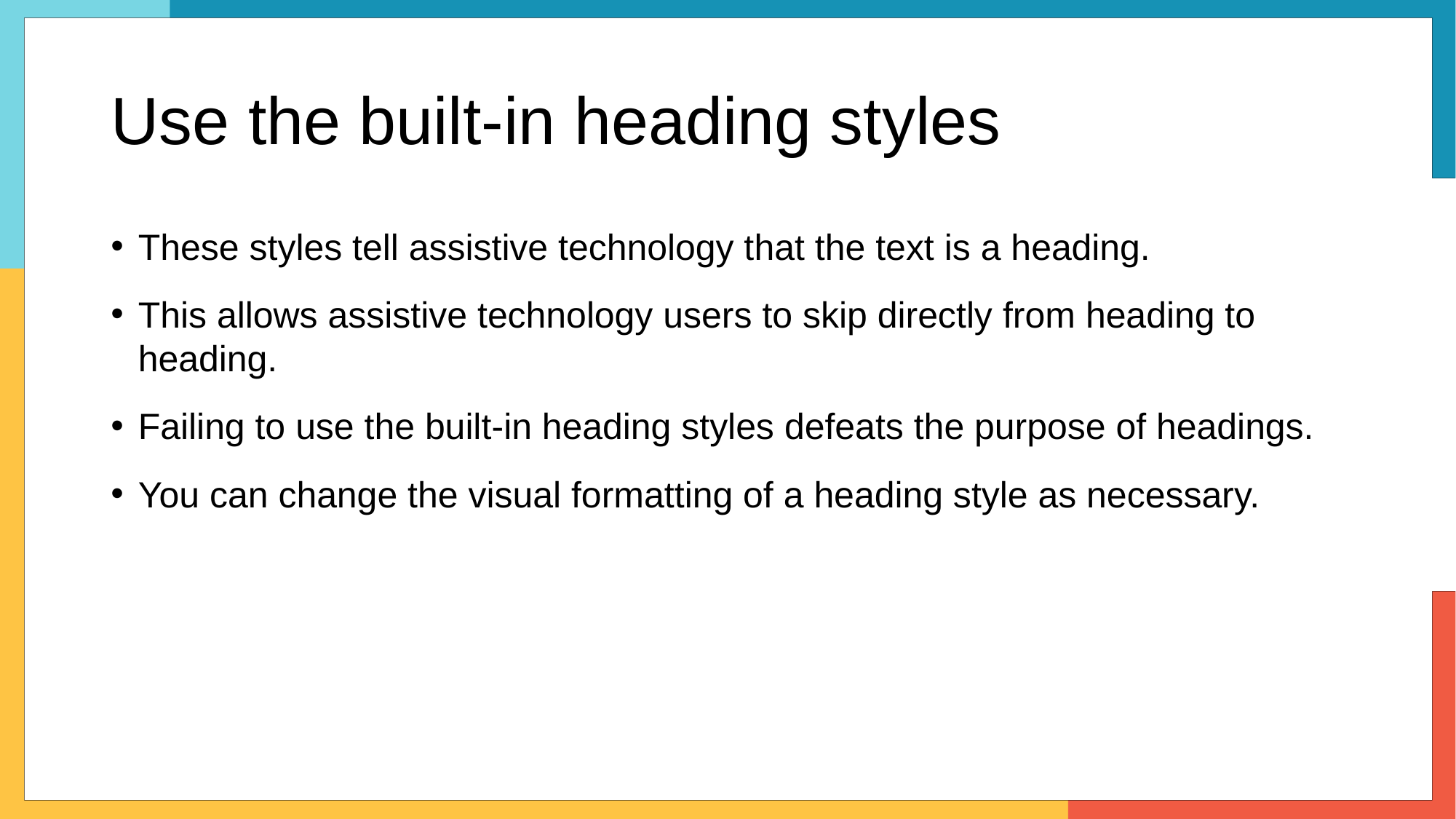

# Use the built-in heading styles
These styles tell assistive technology that the text is a heading.
This allows assistive technology users to skip directly from heading to heading.
Failing to use the built-in heading styles defeats the purpose of headings.
You can change the visual formatting of a heading style as necessary.